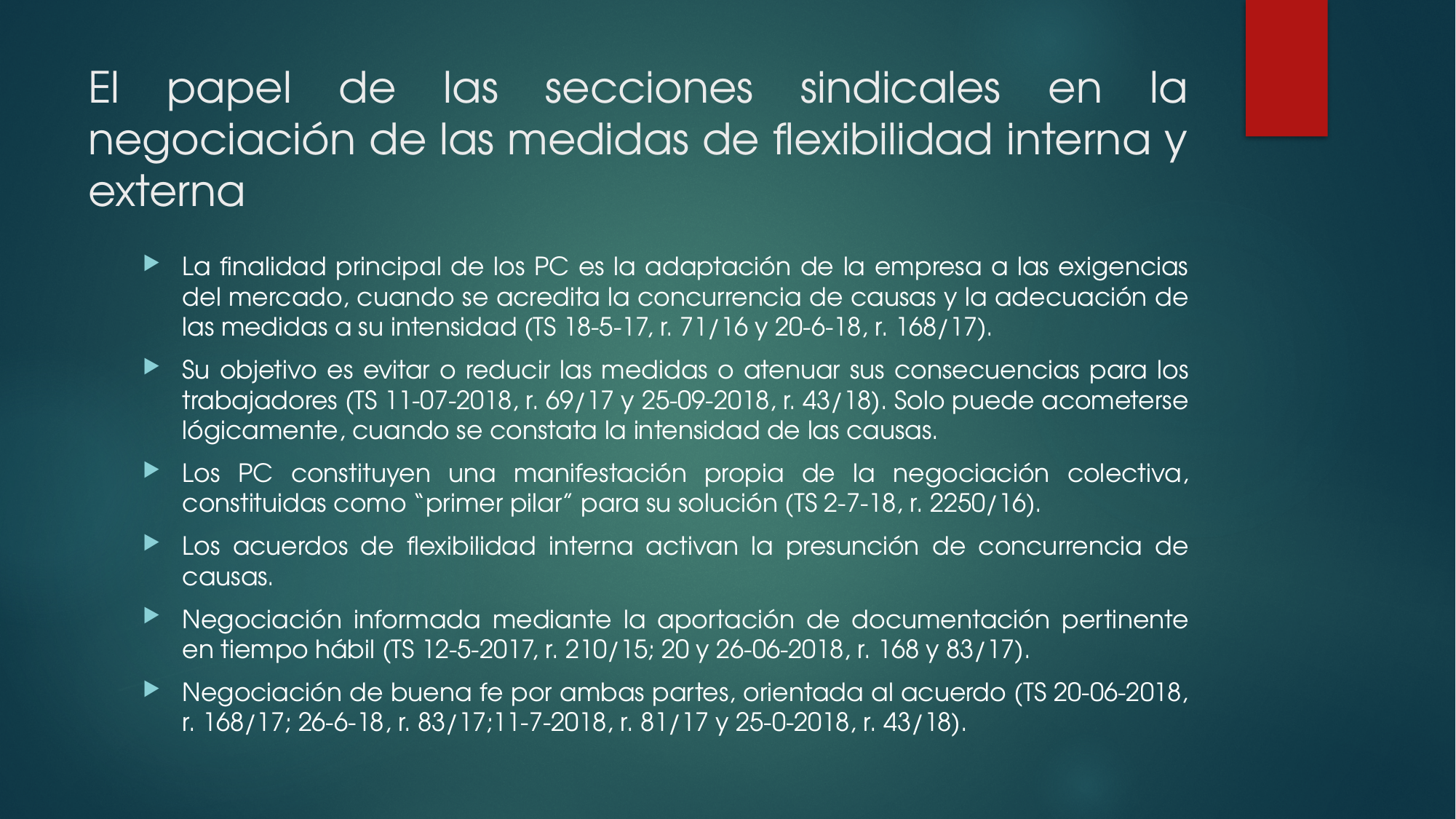

# El papel de las secciones sindicales en la negociación de las medidas de flexibilidad interna y externa
La finalidad principal de los PC es la adaptación de la empresa a las exigencias del mercado, cuando se acredita la concurrencia de causas y la adecuación de las medidas a su intensidad (TS 18-5-17, r. 71/16 y 20-6-18, r. 168/17).
Su objetivo es evitar o reducir las medidas o atenuar sus consecuencias para los trabajadores (TS 11-07-2018, r. 69/17 y 25-09-2018, r. 43/18). Solo puede acometerse lógicamente, cuando se constata la intensidad de las causas.
Los PC constituyen una manifestación propia de la negociación colectiva, constituidas como “primer pilar” para su solución (TS 2-7-18, r. 2250/16).
Los acuerdos de flexibilidad interna activan la presunción de concurrencia de causas.
Negociación informada mediante la aportación de documentación pertinente en tiempo hábil (TS 12-5-2017, r. 210/15; 20 y 26-06-2018, r. 168 y 83/17).
Negociación de buena fe por ambas partes, orientada al acuerdo (TS 20-06-2018, r. 168/17; 26-6-18, r. 83/17;11-7-2018, r. 81/17 y 25-0-2018, r. 43/18).